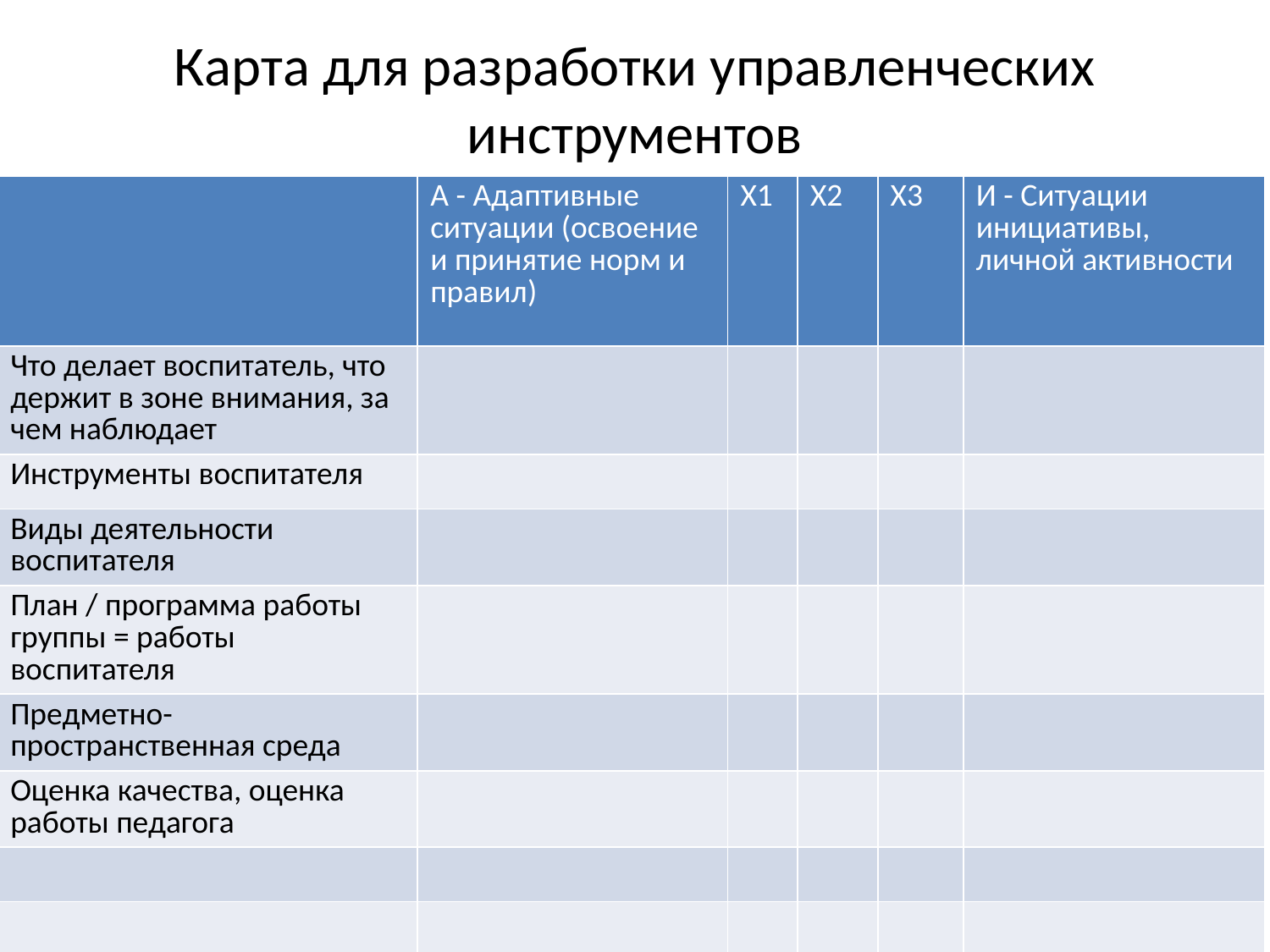

# Карта для разработки управленческих инструментов
|  | А - Адаптивные ситуации (освоение и принятие норм и правил) | Х1 | Х2 | Х3 | И - Ситуации инициативы, личной активности |
| --- | --- | --- | --- | --- | --- |
| Что делает воспитатель, что держит в зоне внимания, за чем наблюдает |  |  |  |  |  |
| Инструменты воспитателя |  |  |  |  |  |
| Виды деятельности воспитателя |  |  |  |  |  |
| План / программа работы группы = работы воспитателя |  |  |  |  |  |
| Предметно-пространственная среда |  |  |  |  |  |
| Оценка качества, оценка работы педагога |  |  |  |  |  |
|  |  |  |  |  |  |
|  |  |  |  |  |  |